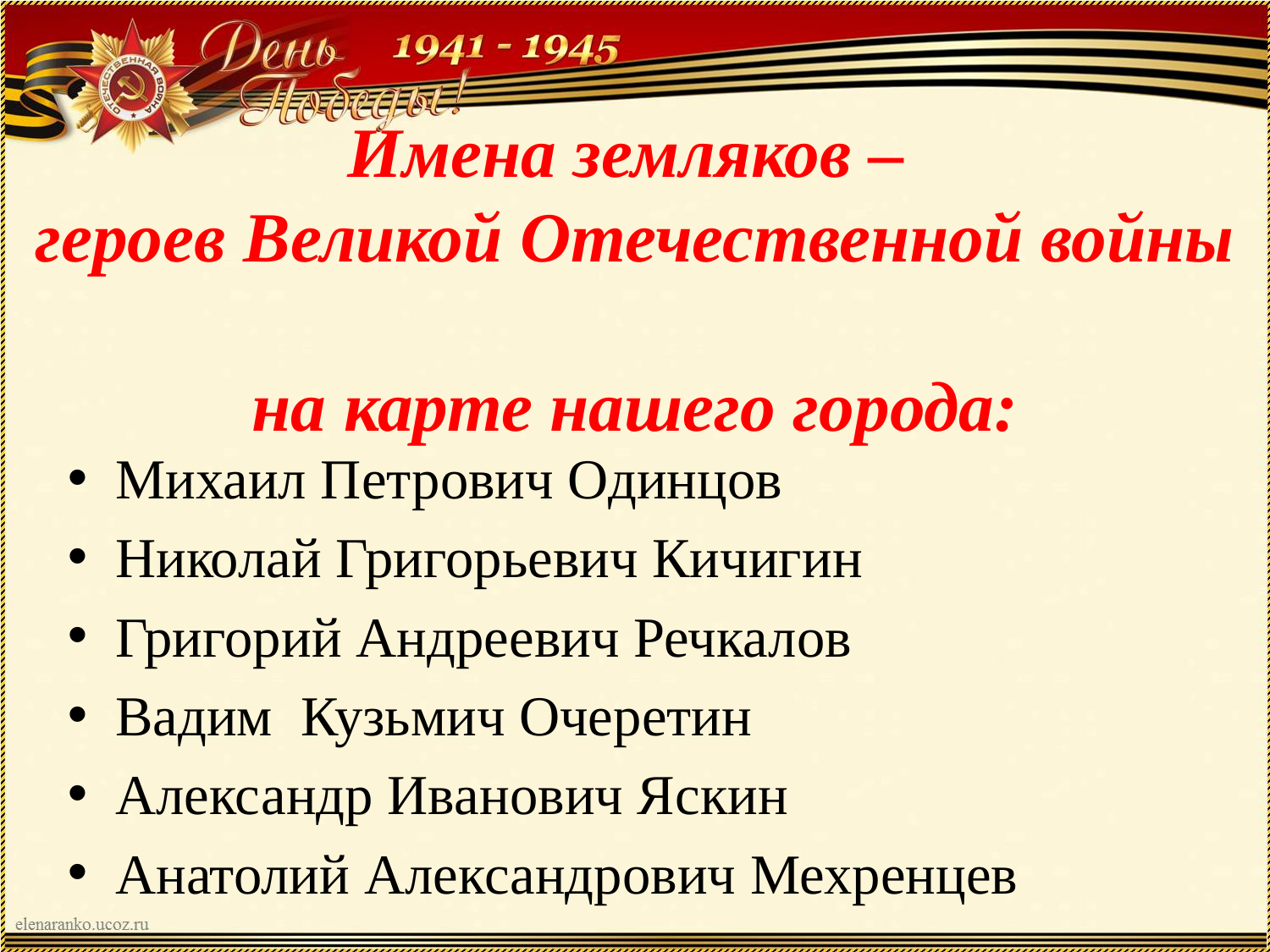

# Имена земляков – героев Великой Отечественной войны на карте нашего города:
Михаил Петрович Одинцов
Николай Григорьевич Кичигин
Григорий Андреевич Речкалов
Вадим  Кузьмич Очеретин
Александр Иванович Яскин
Анатолий Александрович Мехренцев